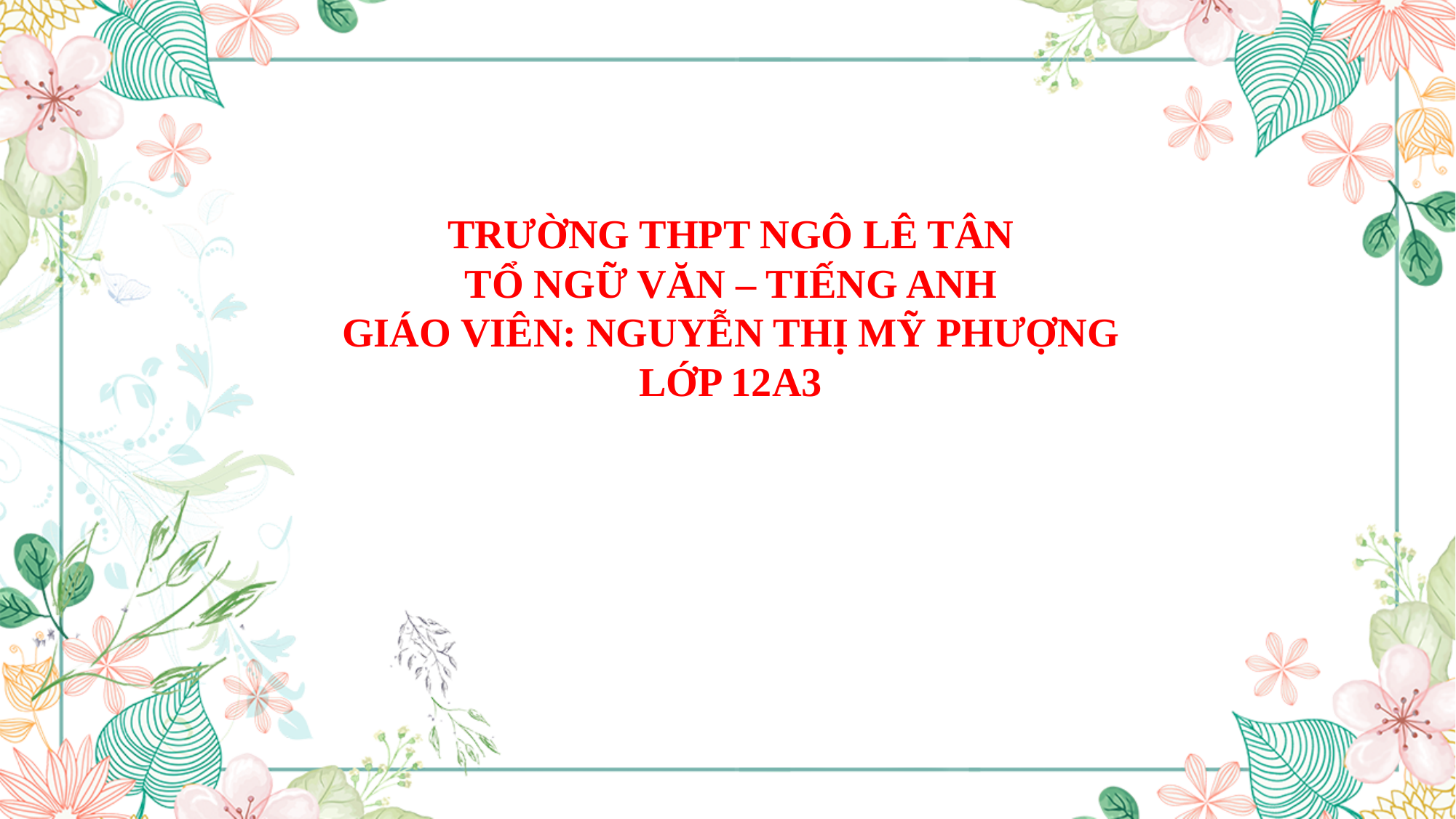

TRƯỜNG THPT NGÔ LÊ TÂN
TỔ NGỮ VĂN – TIẾNG ANH
GIÁO VIÊN: NGUYỄN THỊ MỸ PHƯỢNG
LỚP 12A3